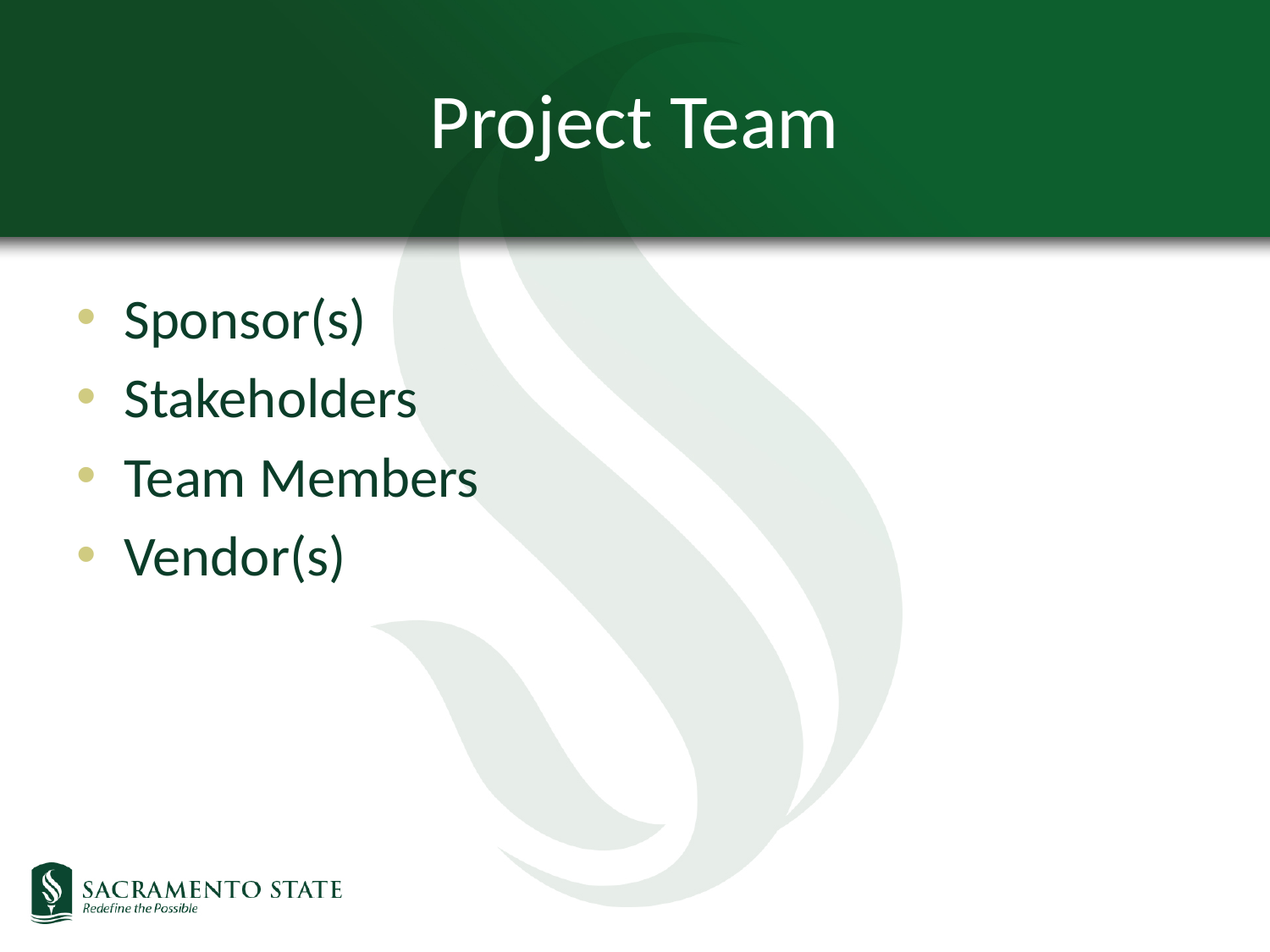

# Project Team
Sponsor(s)
Stakeholders
Team Members
Vendor(s)